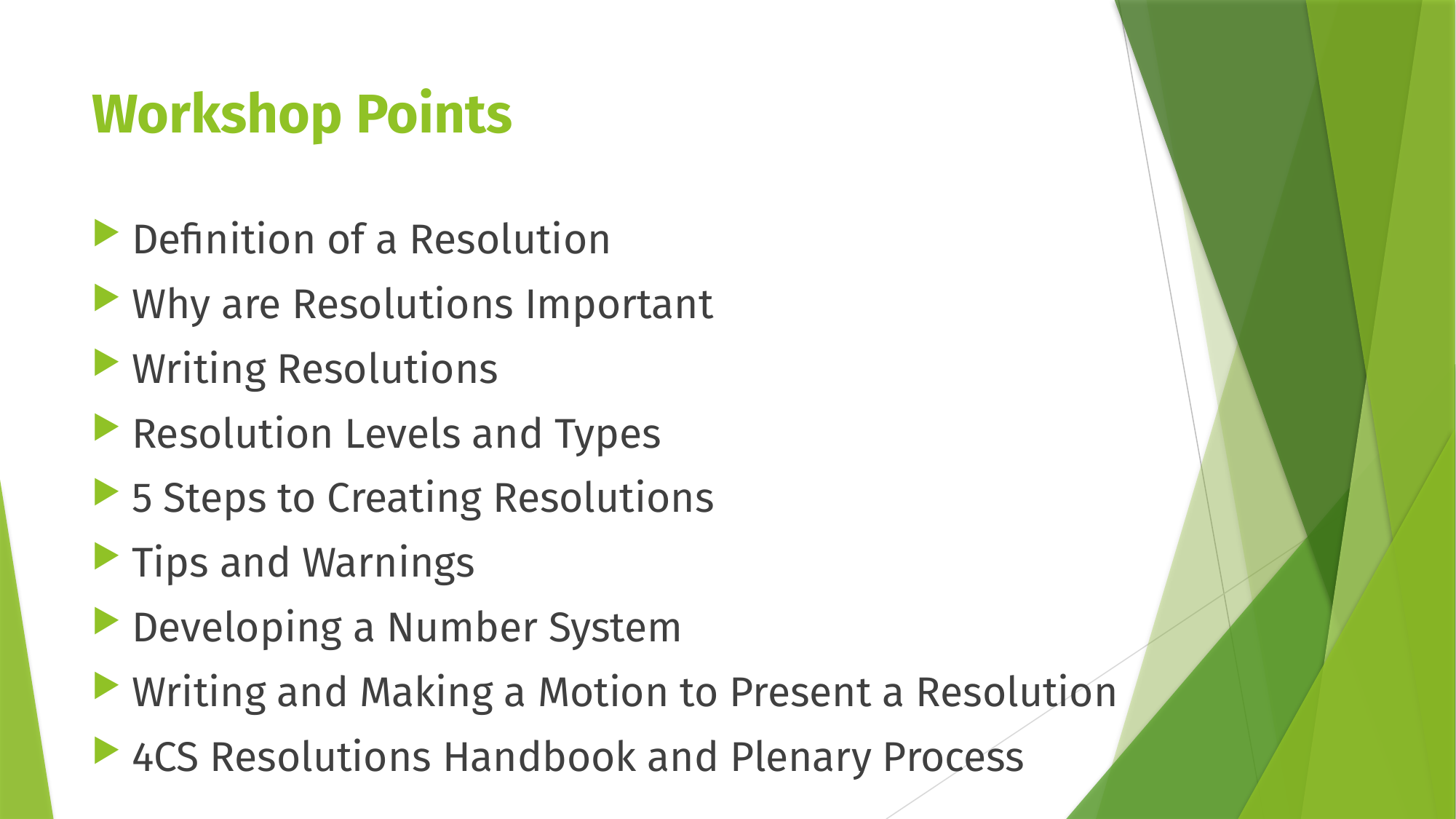

# Workshop Points
Definition of a Resolution
Why are Resolutions Important
Writing Resolutions
Resolution Levels and Types
5 Steps to Creating Resolutions
Tips and Warnings
Developing a Number System
Writing and Making a Motion to Present a Resolution
4CS Resolutions Handbook and Plenary Process